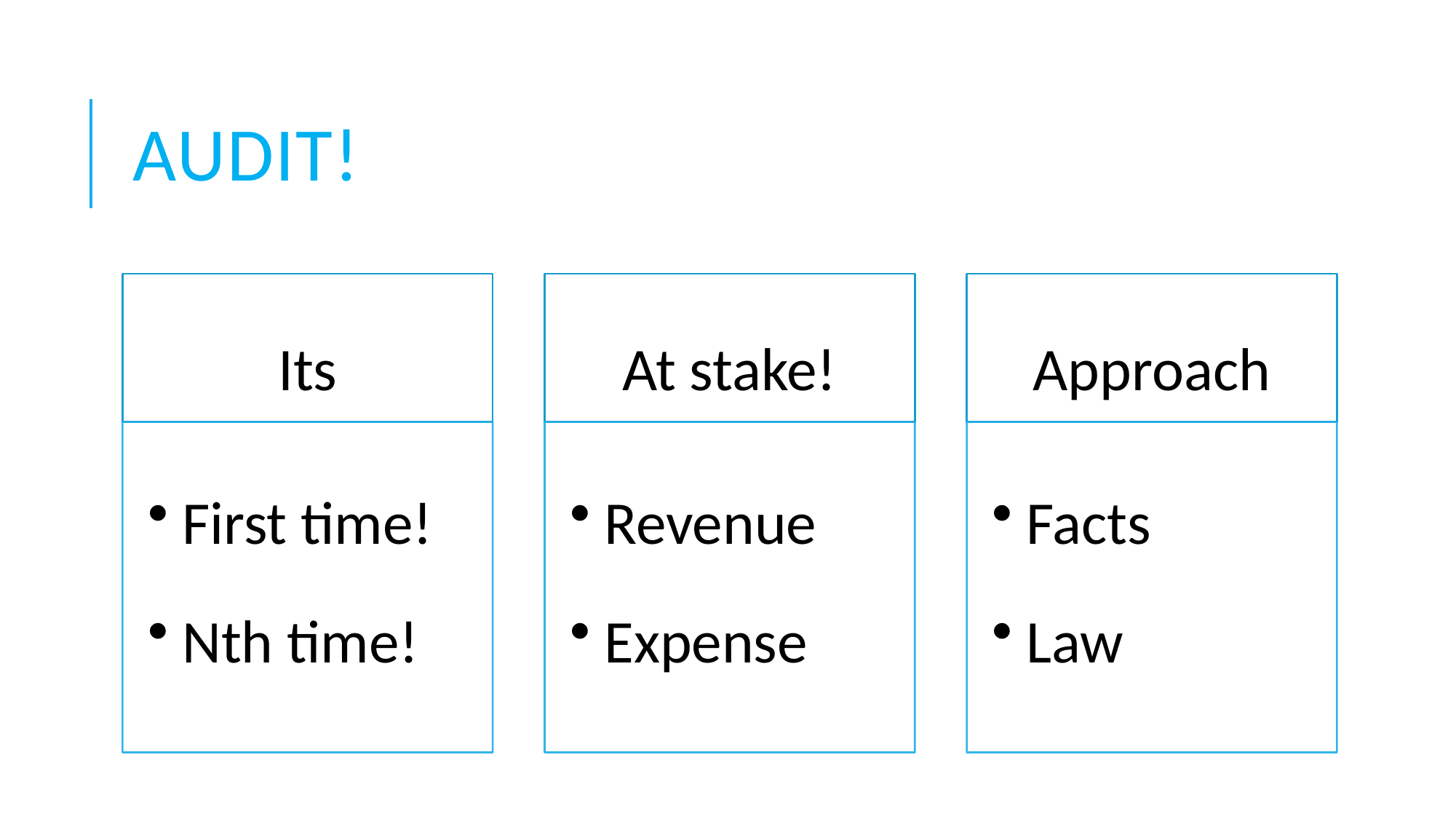

# Audit!
Its
First time!
Nth time!
At stake!
Revenue
Expense
Approach
Facts
Law